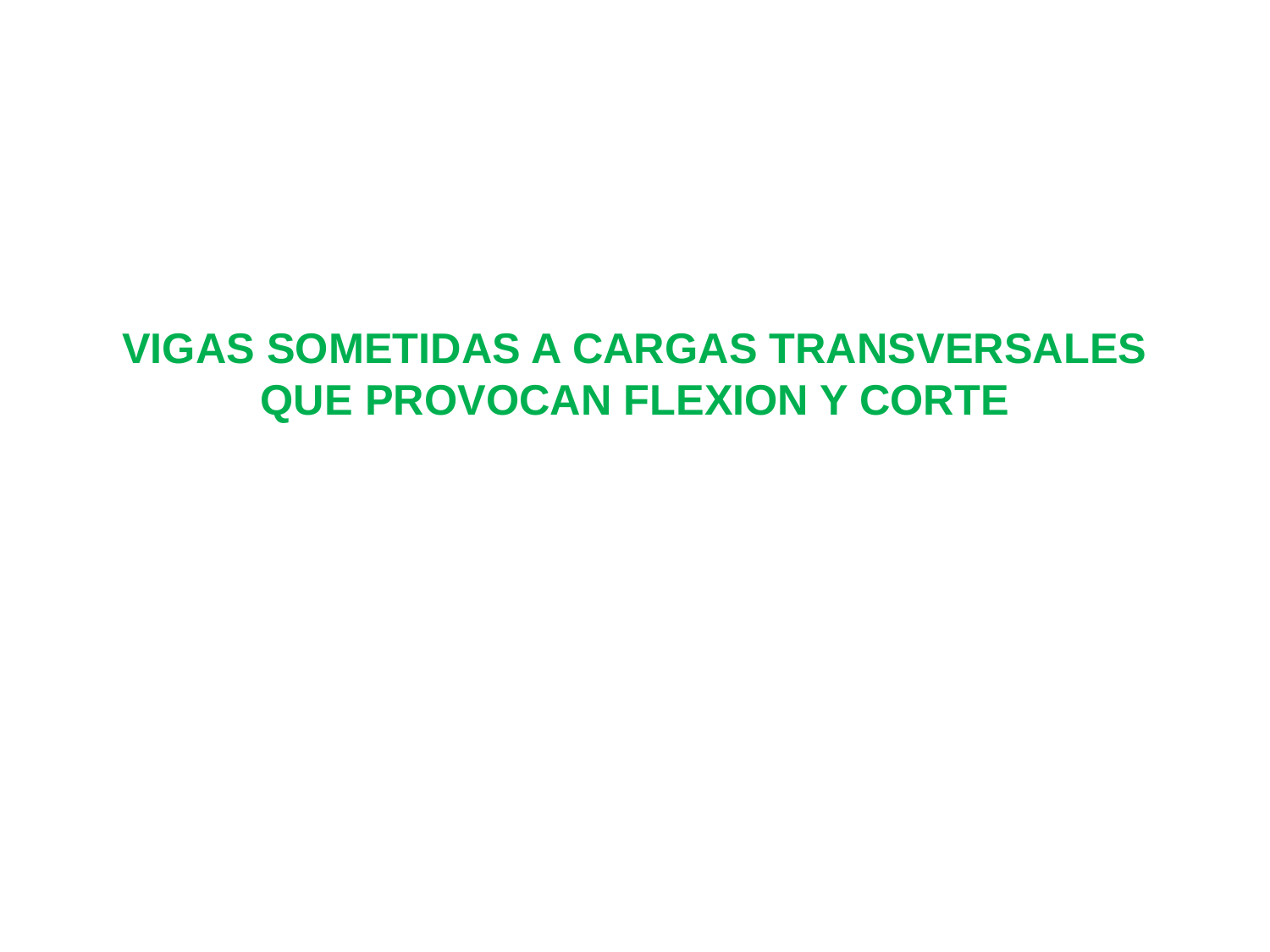

# VIGAS SOMETIDAS A CARGAS TRANSVERSALES QUE PROVOCAN FLEXION Y CORTE